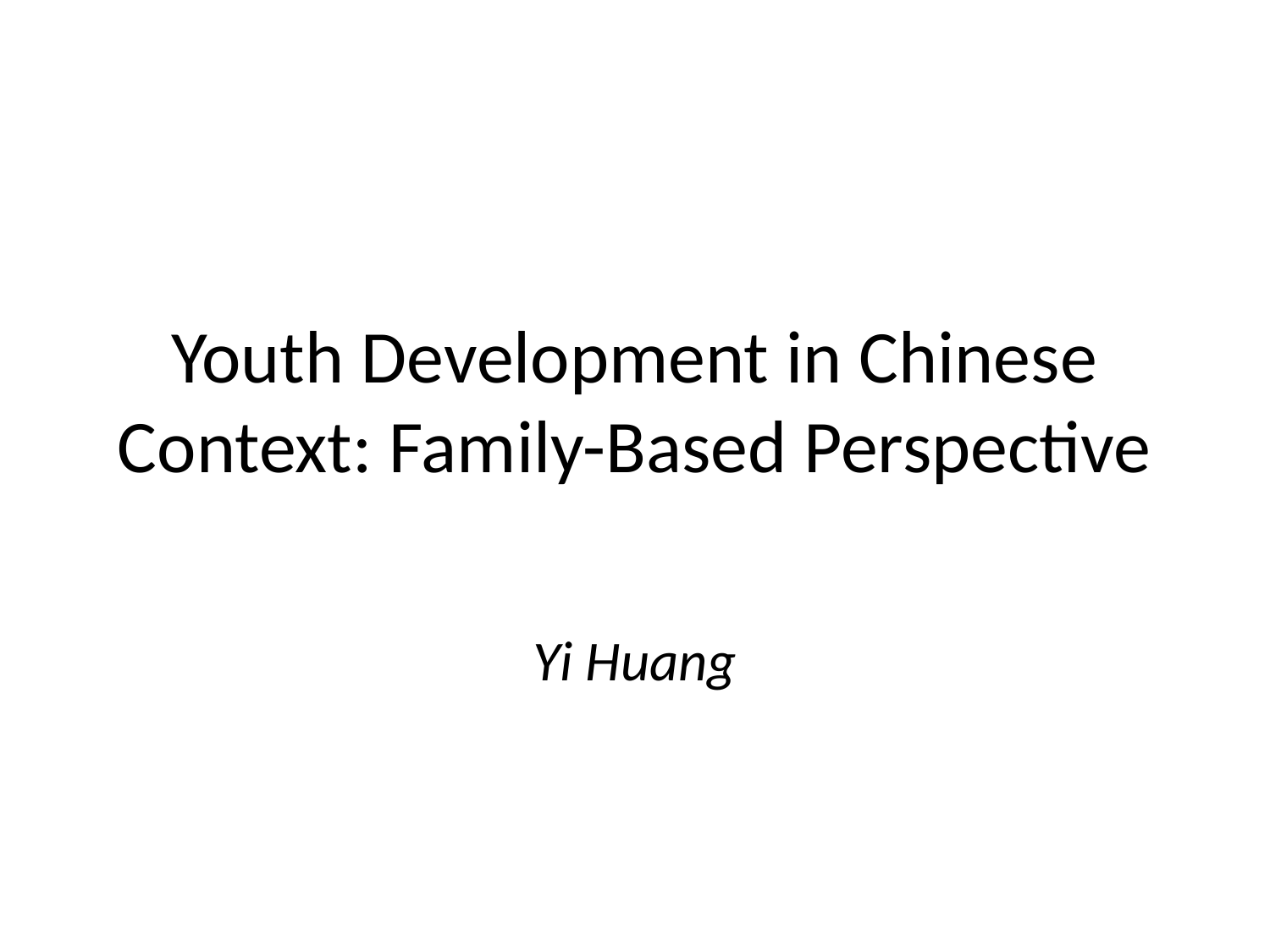

# Youth Development in Chinese Context: Family-Based Perspective

Yi Huang